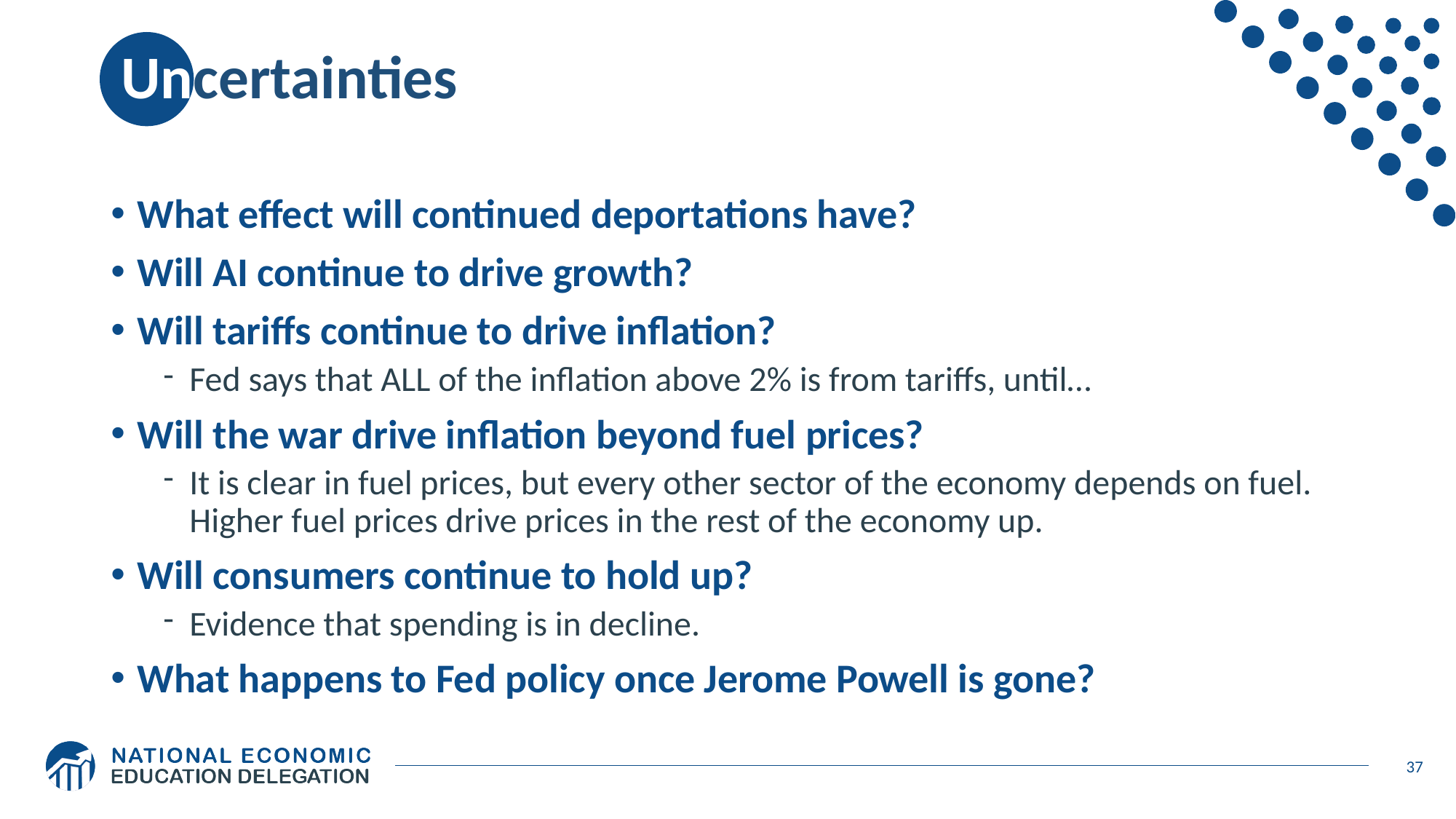

# Uncertainties
What effect will continued deportations have?
Will AI continue to drive growth?
Will tariffs continue to drive inflation?
Fed says that ALL of the inflation above 2% is from tariffs, until…
Will the war drive inflation beyond fuel prices?
It is clear in fuel prices, but every other sector of the economy depends on fuel. Higher fuel prices drive prices in the rest of the economy up.
Will consumers continue to hold up?
Evidence that spending is in decline.
What happens to Fed policy once Jerome Powell is gone?
37